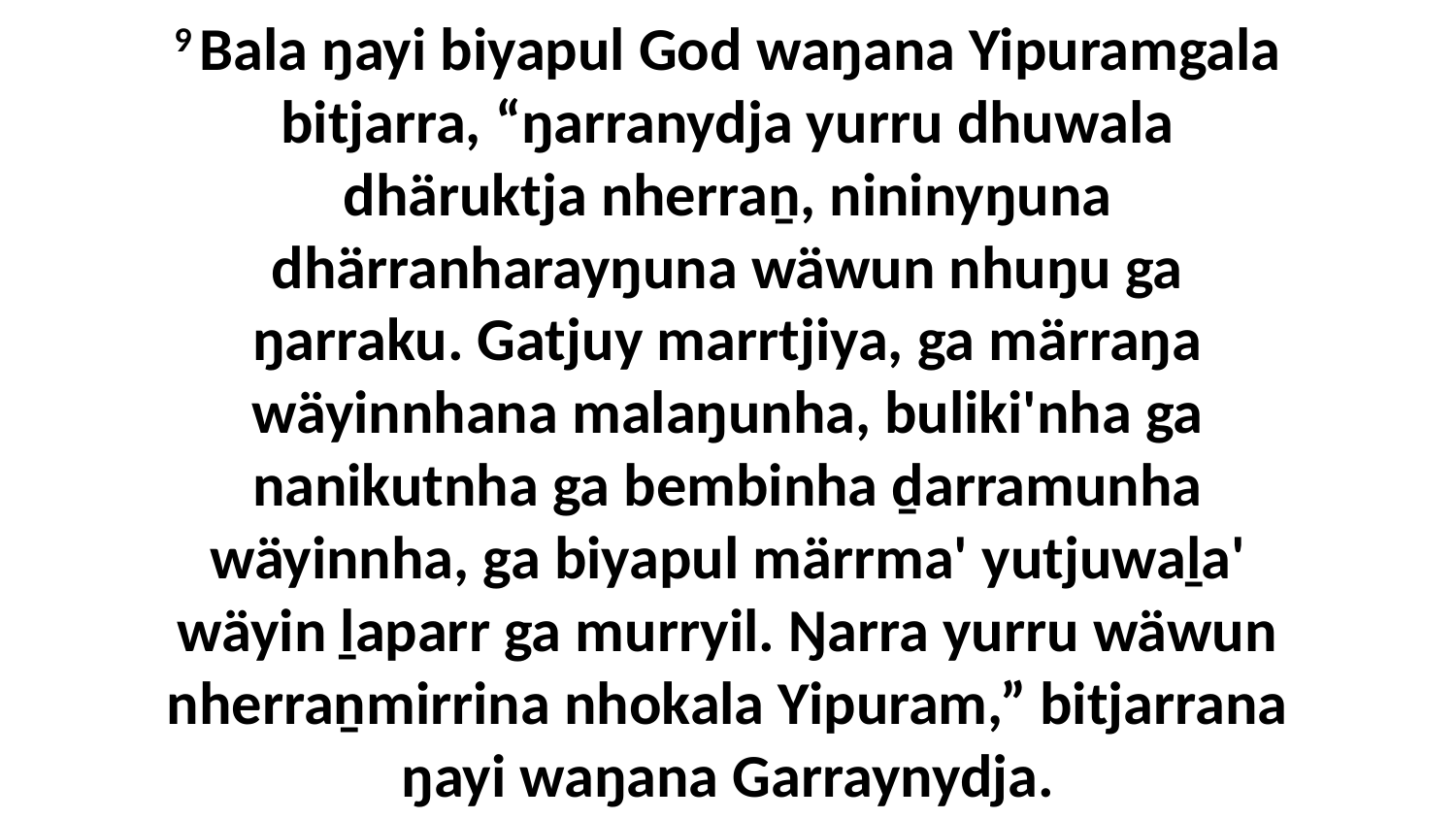

9 Bala ŋayi biyapul God waŋana Yipuramgala bitjarra, “ŋarranydja yurru dhuwala dhäruktja nherraṉ, nininyŋuna dhärranharayŋuna wäwun nhuŋu ga ŋarraku. Gatjuy marrtjiya, ga märraŋa wäyinnhana malaŋunha, buliki'nha ga nanikutnha ga bembinha ḏarramunha wäyinnha, ga biyapul märrma' yutjuwaḻa' wäyin ḻaparr ga murryil. Ŋarra yurru wäwun nherraṉmirrina nhokala Yipuram,” bitjarrana ŋayi waŋana Garraynydja.